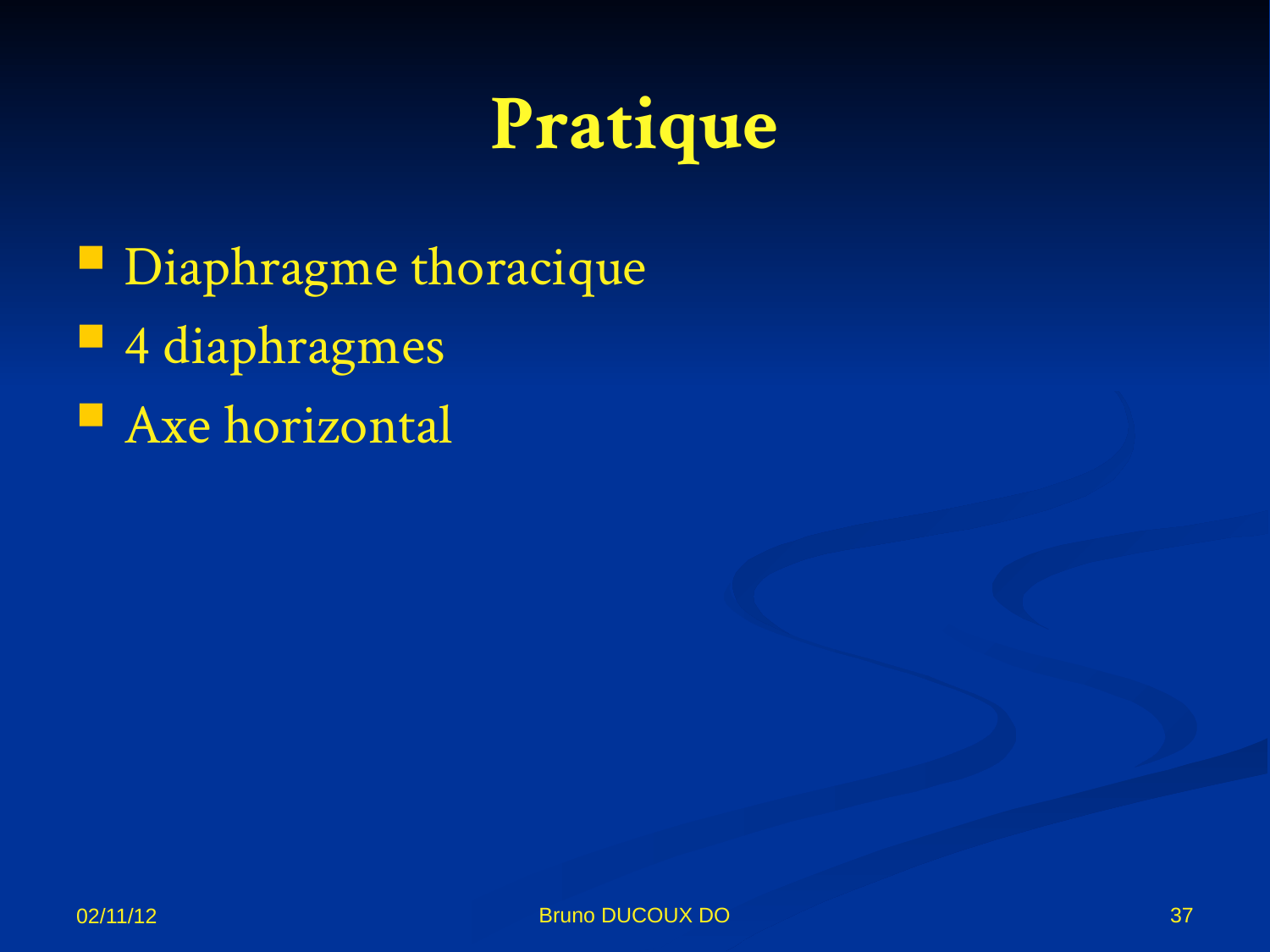

# Pratique
Diaphragme thoracique
4 diaphragmes
Axe horizontal
Bruno DUCOUX DO
37
02/11/12